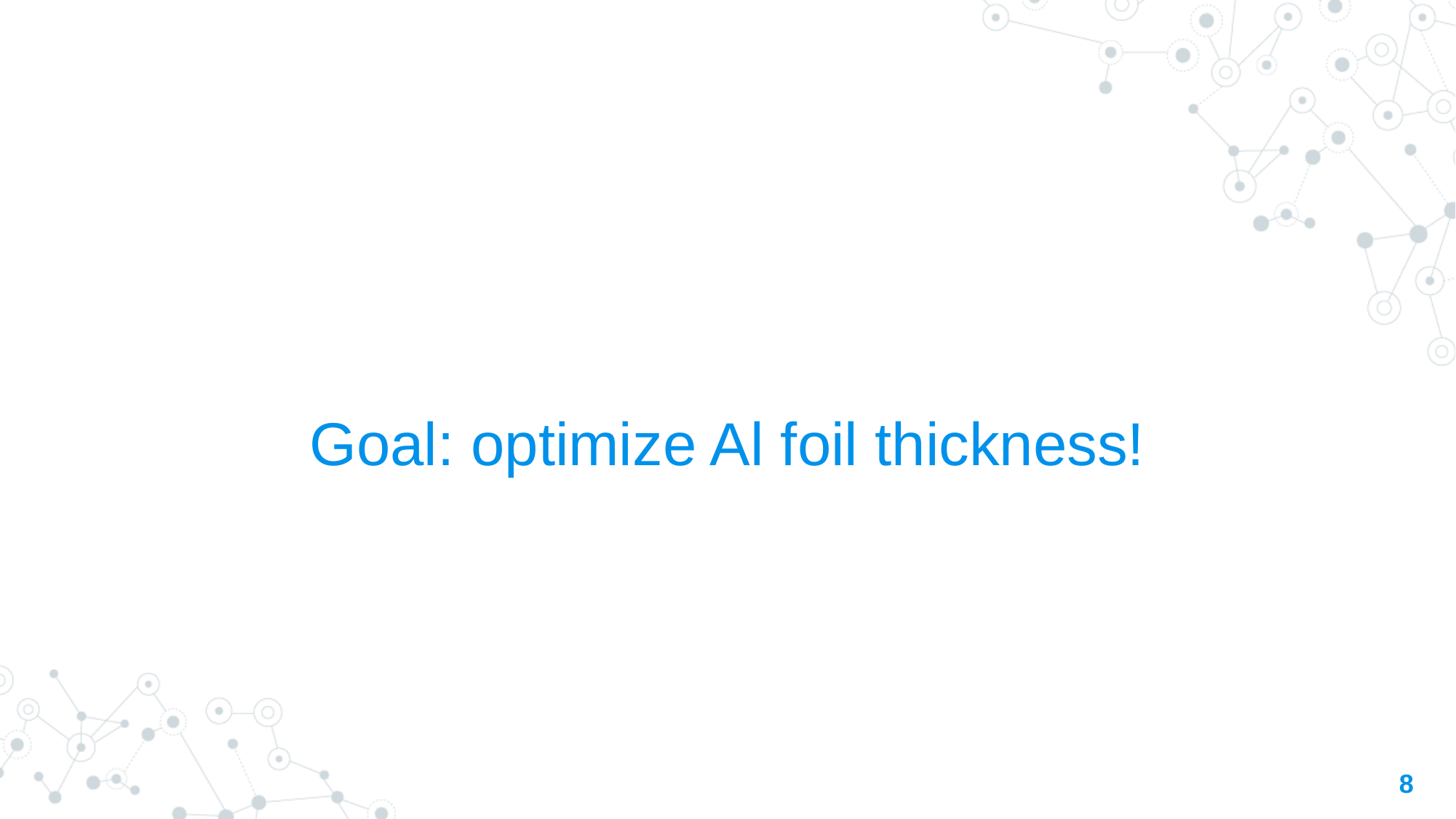

# Goal: optimize Al foil thickness!
8